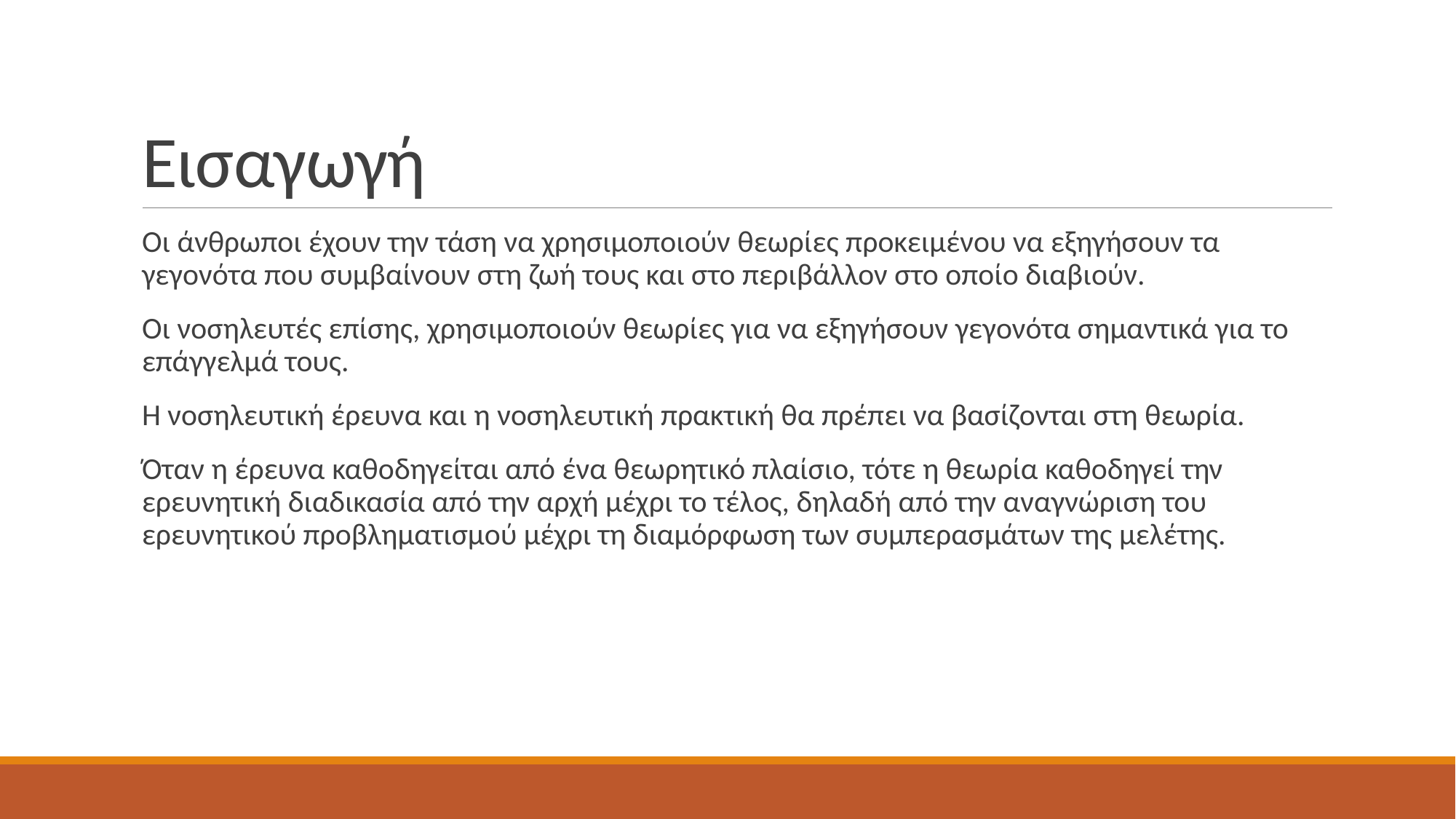

# Εισαγωγή
Οι άνθρωποι έχουν την τάση να χρησιμοποιούν θεωρίες προκειμένου να εξηγήσουν τα γεγονότα που συμβαίνουν στη ζωή τους και στο περιβάλλον στο οποίο διαβιούν.
Οι νοσηλευτές επίσης, χρησιμοποιούν θεωρίες για να εξηγήσουν γεγονότα σημαντικά για το επάγγελμά τους.
Η νοσηλευτική έρευνα και η νοσηλευτική πρακτική θα πρέπει να βασίζονται στη θεωρία.
Όταν η έρευνα καθοδηγείται από ένα θεωρητικό πλαίσιο, τότε η θεωρία καθοδηγεί την ερευνητική διαδικασία από την αρχή μέχρι το τέλος, δηλαδή από την αναγνώριση του ερευνητικού προβληματισμού μέχρι τη διαμόρφωση των συμπερασμάτων της μελέτης.